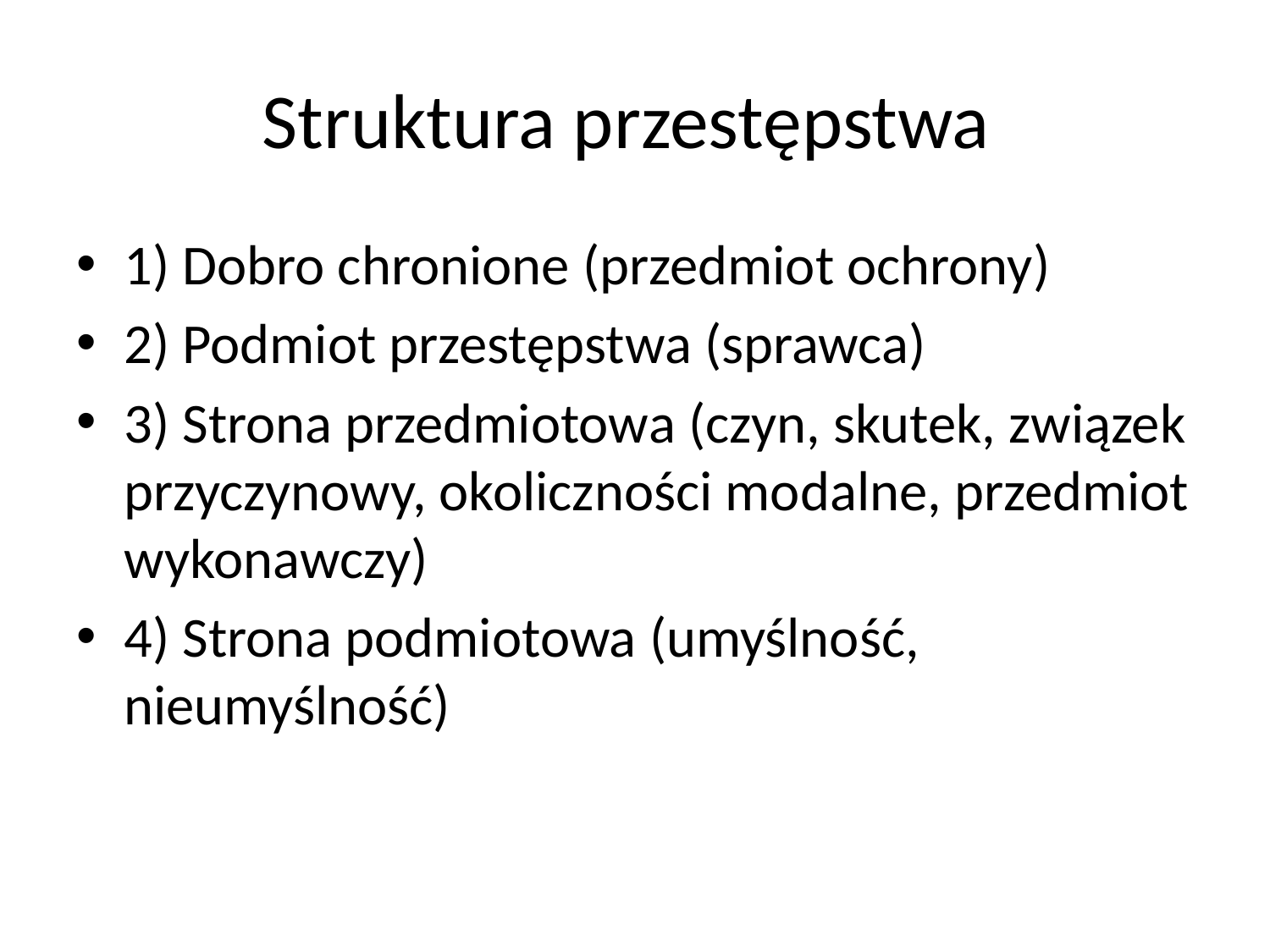

# Struktura przestępstwa
1) Dobro chronione (przedmiot ochrony)
2) Podmiot przestępstwa (sprawca)
3) Strona przedmiotowa (czyn, skutek, związek przyczynowy, okoliczności modalne, przedmiot wykonawczy)
4) Strona podmiotowa (umyślność, nieumyślność)